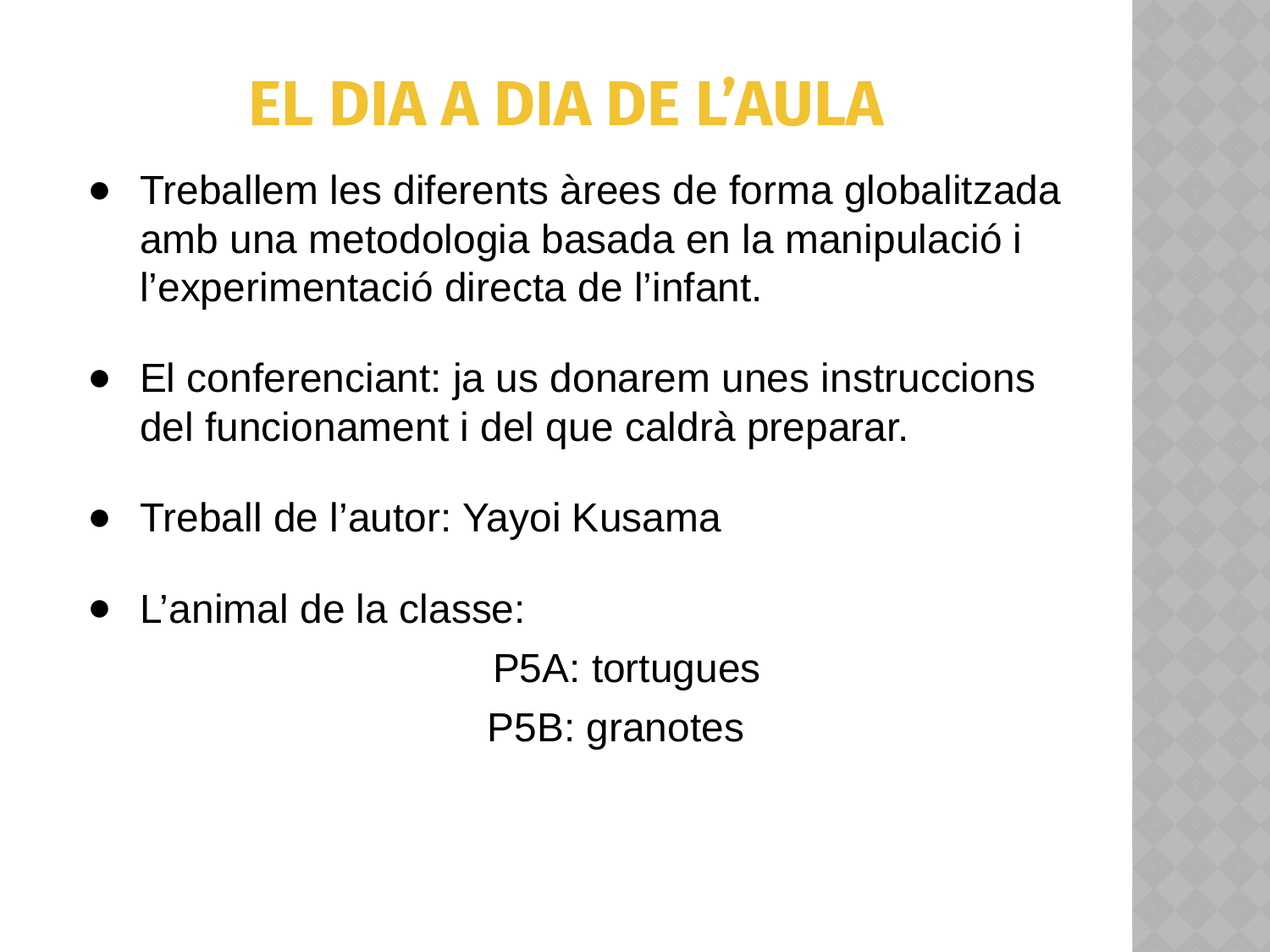

EL DIA A DIA DE L’AULA
Treballem les diferents àrees de forma globalitzada amb una metodologia basada en la manipulació i l’experimentació directa de l’infant.

El conferenciant: ja us donarem unes instruccions del funcionament i del que caldrà preparar.

Treball de l’autor: Yayoi Kusama

L’animal de la classe:
  P5A: tortugues
P5B: granotes